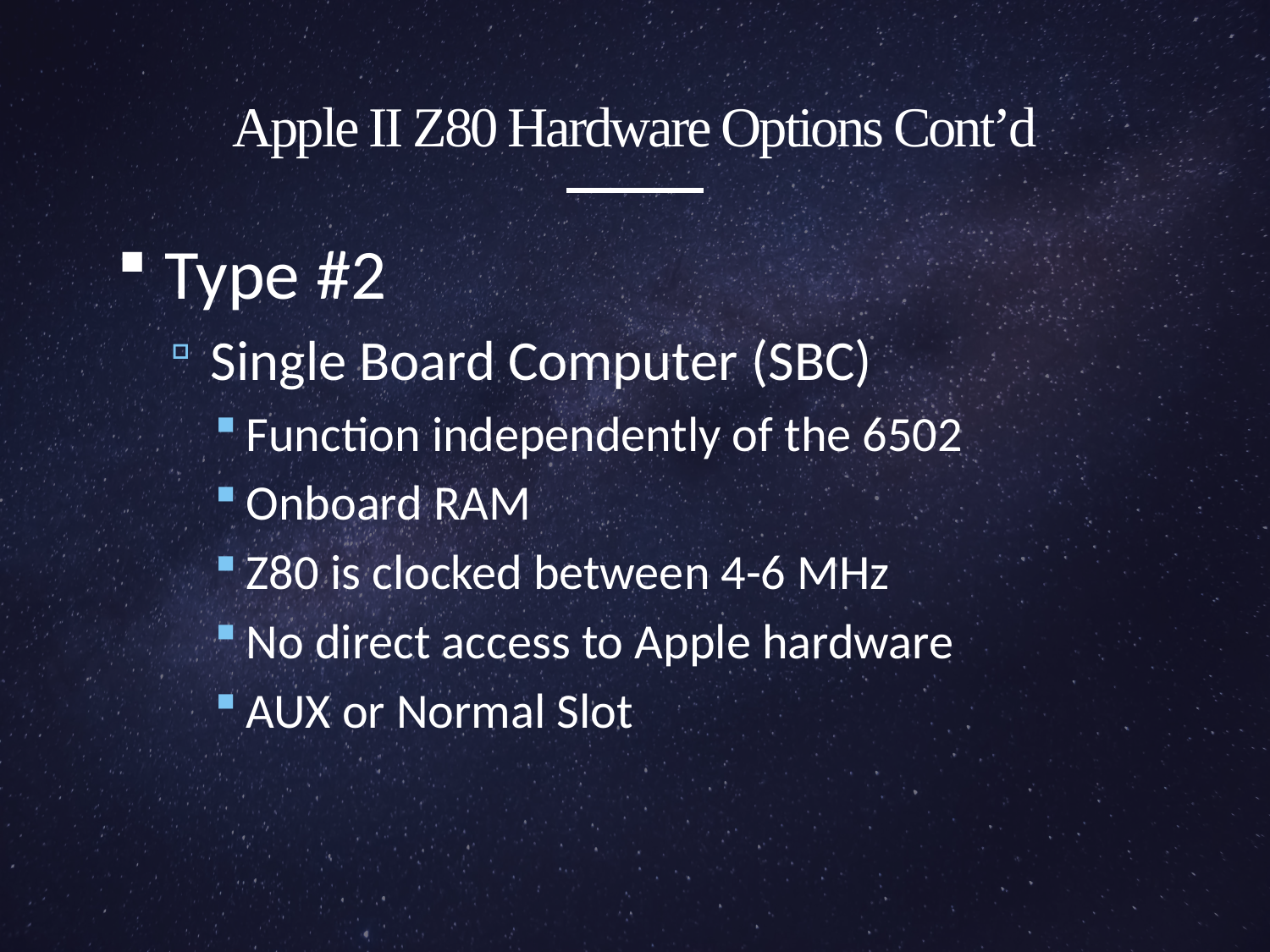

# Apple II Z80 Hardware Options Cont’d
Type #2
Single Board Computer (SBC)
Function independently of the 6502
Onboard RAM
Z80 is clocked between 4-6 MHz
No direct access to Apple hardware
AUX or Normal Slot